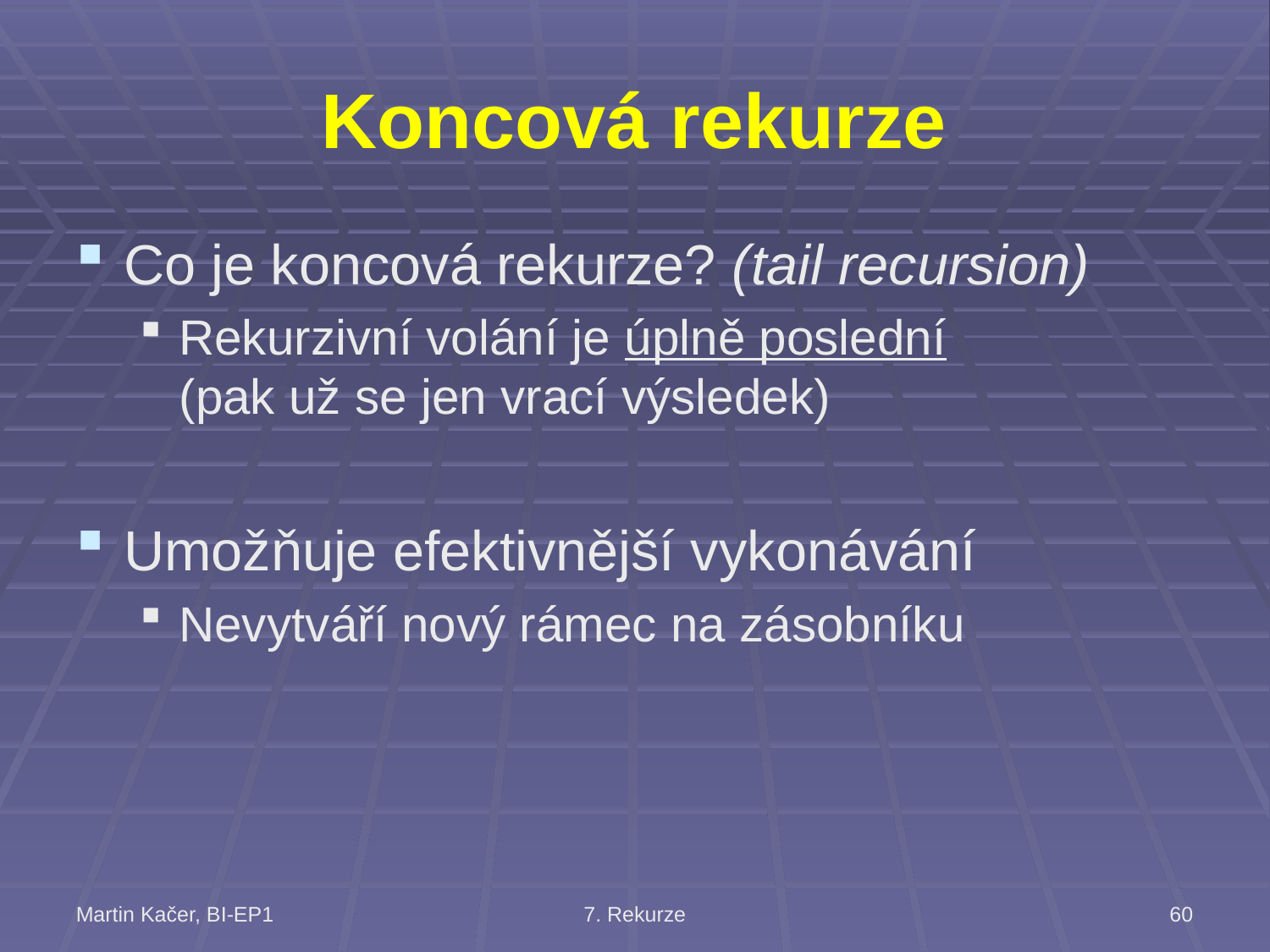

# Koncová rekurze
Co je koncová rekurze? (tail recursion)
Rekurzivní volání je úplně poslední
(pak už se jen vrací výsledek)

Umožňuje efektivnější vykonávání
Nevytváří nový rámec na zásobníku
Martin Kačer, BI-EP1
7. Rekurze
60